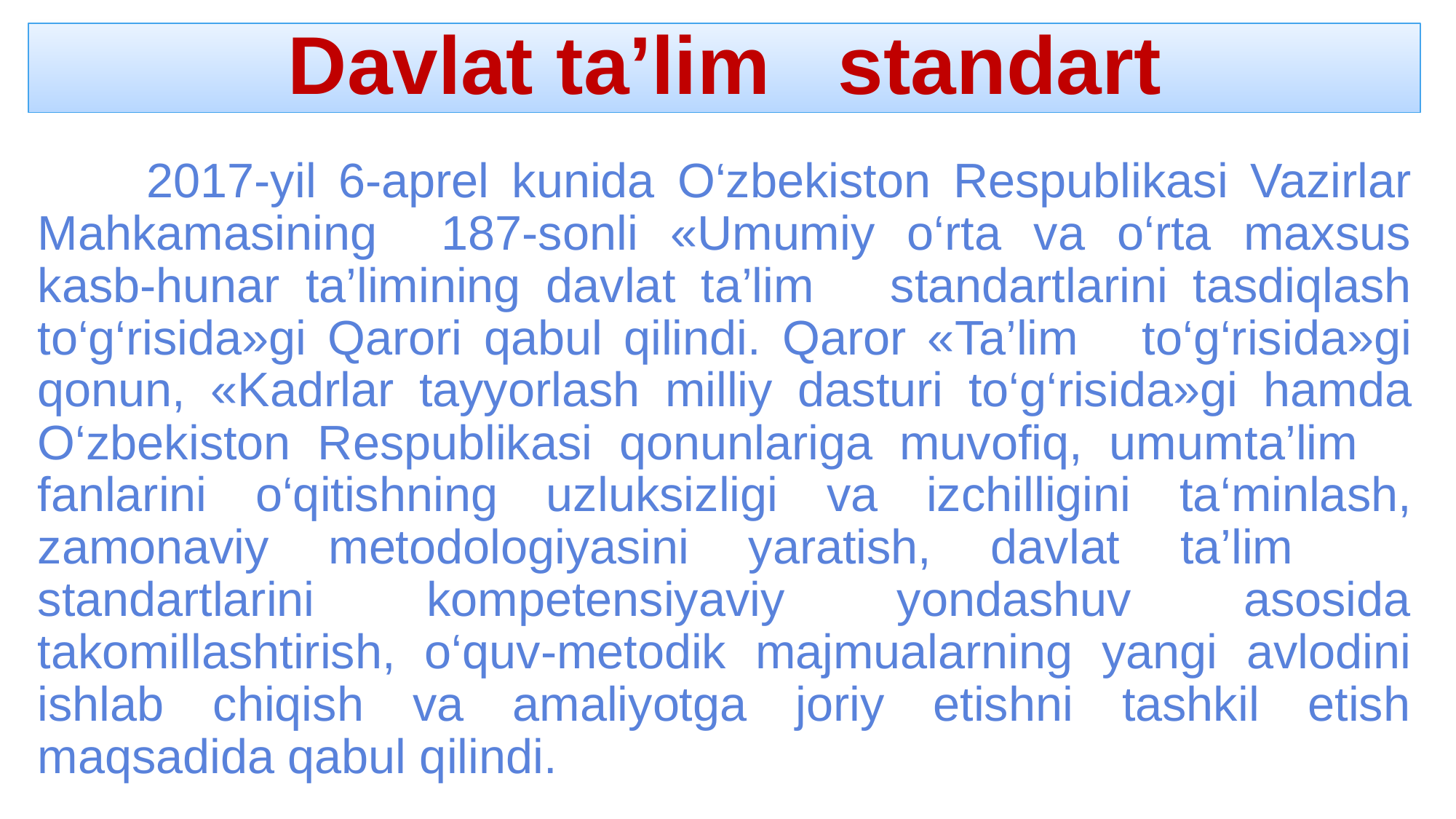

Davlat ta’lim   standart
# 2017-yil 6-aprel kunida O‘zbekiston Respublikasi Vazirlar Mahkamasining  187-sonli «Umumiy o‘rta va o‘rta maxsus kasb-hunar ta’limining davlat ta’lim   standartlarini tasdiqlash to‘g‘risida»gi Qarori qabul qilindi. Qaror «Ta’lim   to‘g‘risida»gi qonun, «Kadrlar tayyorlash milliy dasturi to‘g‘risida»gi hamda O‘zbekiston Respublikasi qonunlariga muvofiq, umumta’lim   fanlarini o‘qitishning uzluksizligi va izchilligini ta‘minlash, zamonaviy metodologiyasini yaratish, davlat ta’lim   standartlarini kompetensiyaviy yondashuv asosida takomillashtirish, o‘quv-metodik majmualarning yangi avlodini ishlab chiqish va amaliyotga joriy etishni tashkil etish maqsadida qabul qilindi.